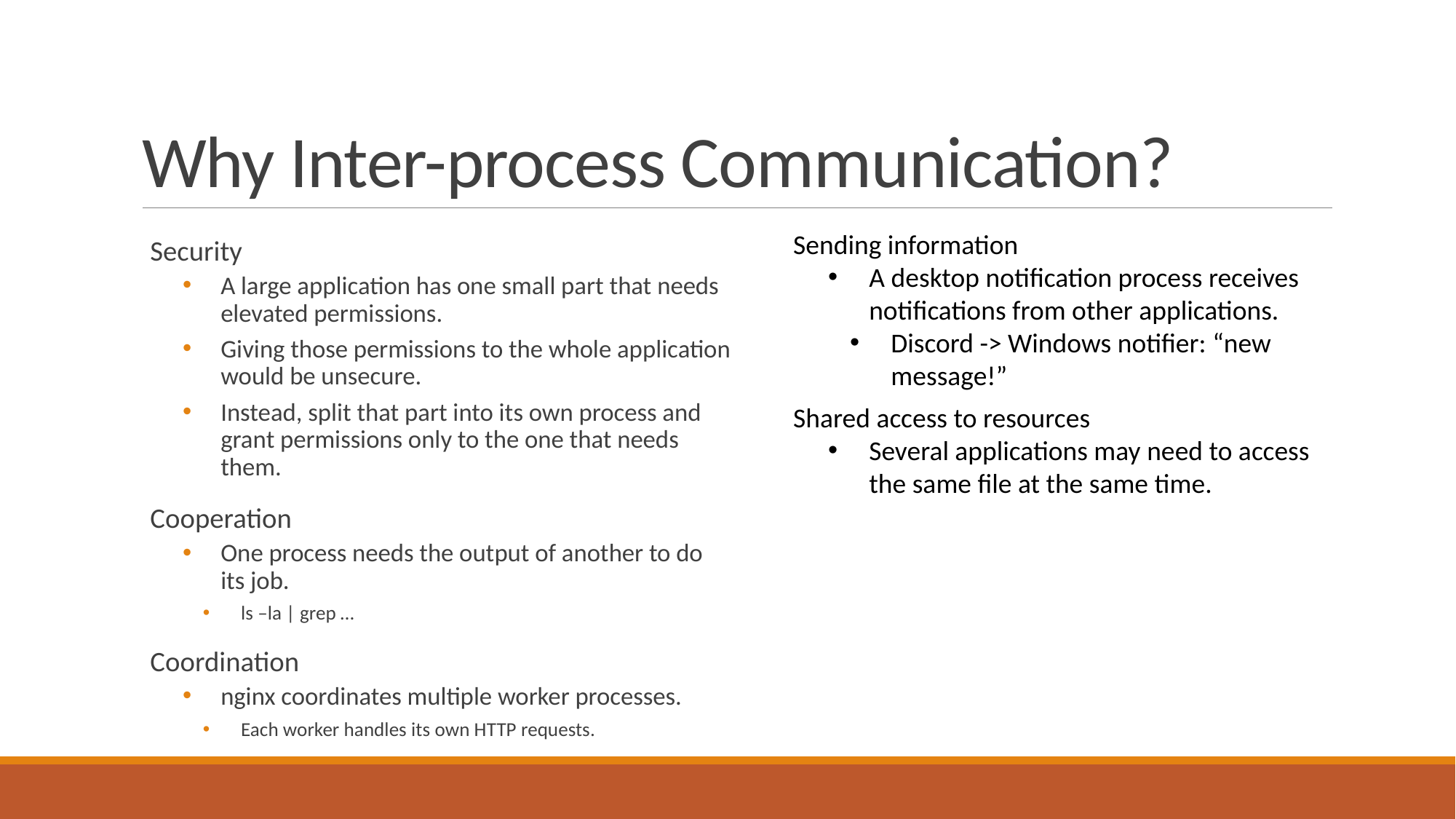

# Why Inter-process Communication?
Sending information
A desktop notification process receives notifications from other applications.
Discord -> Windows notifier: “new message!”
Shared access to resources
Several applications may need to access the same file at the same time.
Security
A large application has one small part that needs elevated permissions.
Giving those permissions to the whole application would be unsecure.
Instead, split that part into its own process and grant permissions only to the one that needs them.
Cooperation
One process needs the output of another to do its job.
ls –la | grep …
Coordination
nginx coordinates multiple worker processes.
Each worker handles its own HTTP requests.